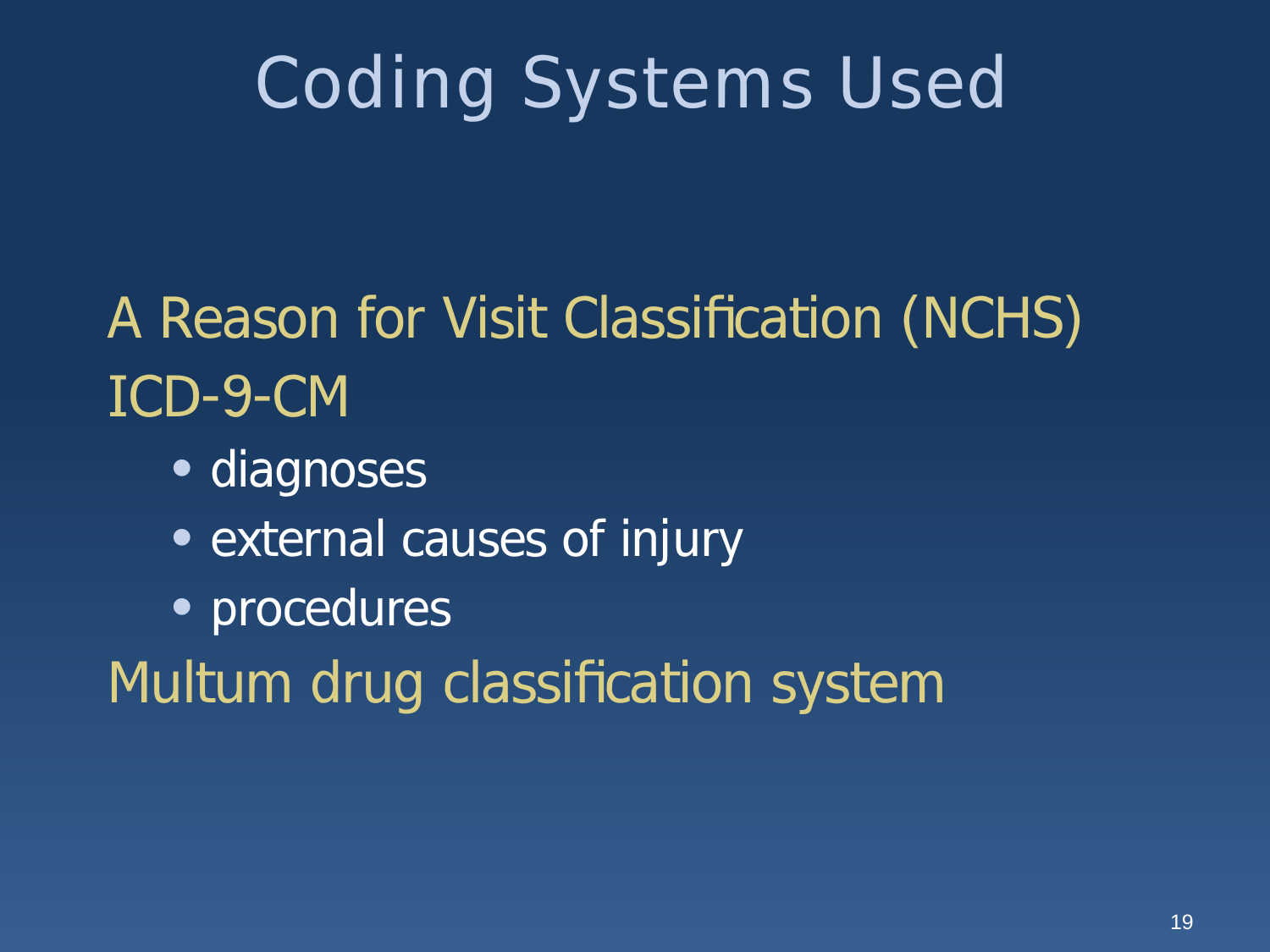

# Coding Systems Used
A Reason for Visit Classification (NCHS)
ICD-9-CM
diagnoses
external causes of injury
procedures
Multum drug classification system

19